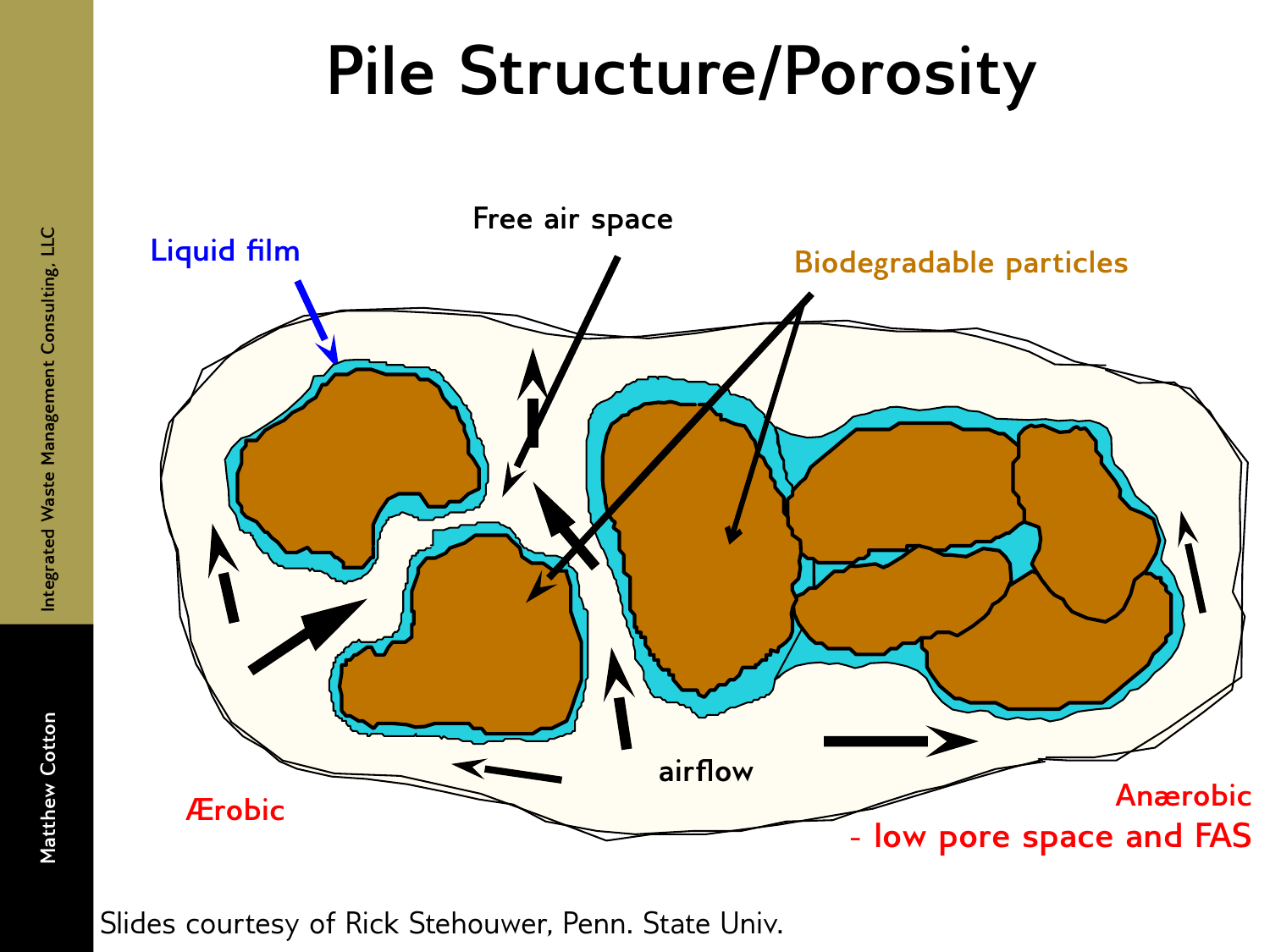

Pile Structure/Porosity
Free air space
Liquid film
Biodegradable particles

airflow

Anaerobic
- low pore space and FAS
Aerobic
Slides courtesy of Rick Stehouwer, Penn. State Univ.